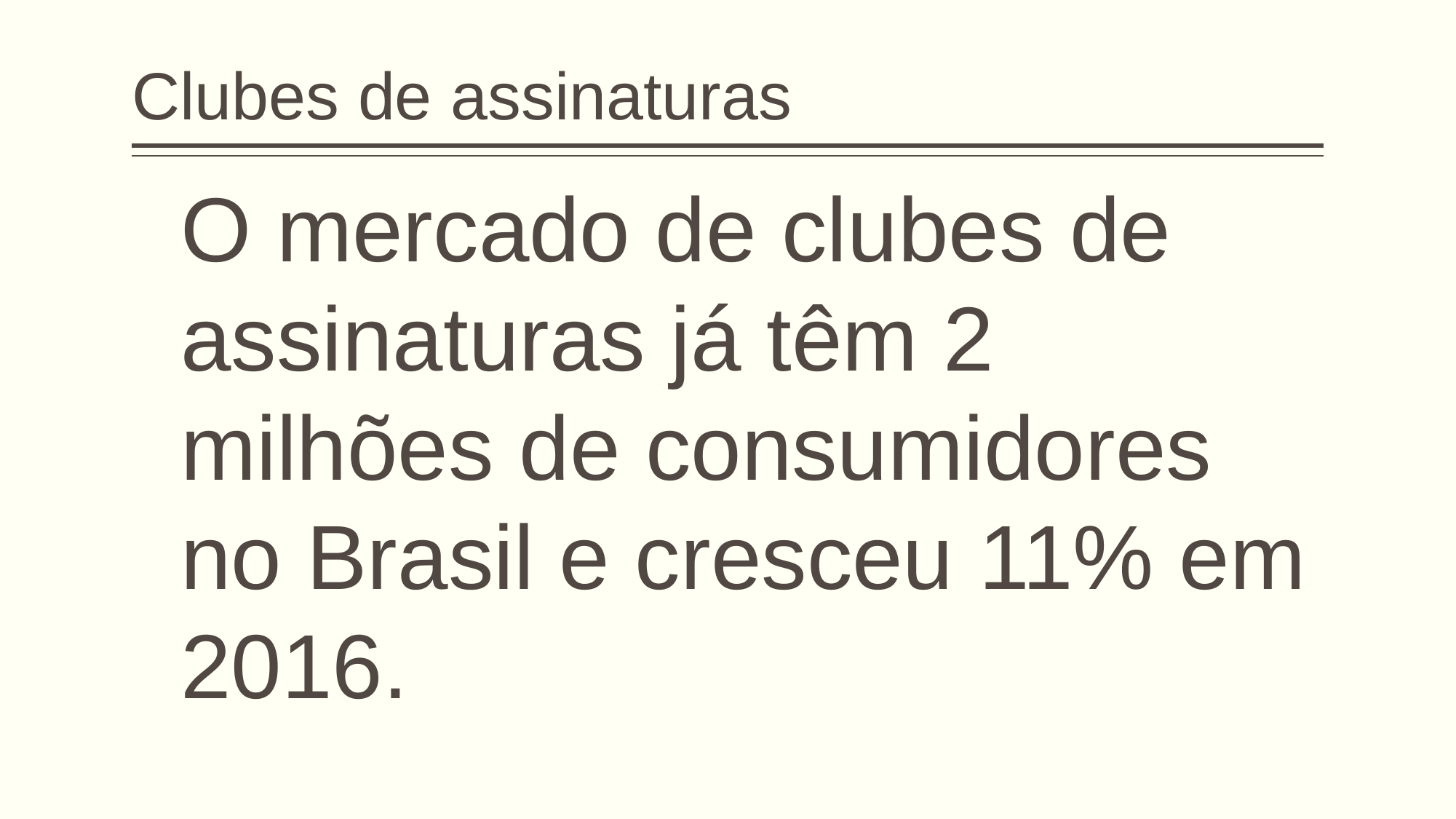

# Clubes de assinaturas
O mercado de clubes de assinaturas já têm 2 milhões de consumidores no Brasil e cresceu 11% em 2016.